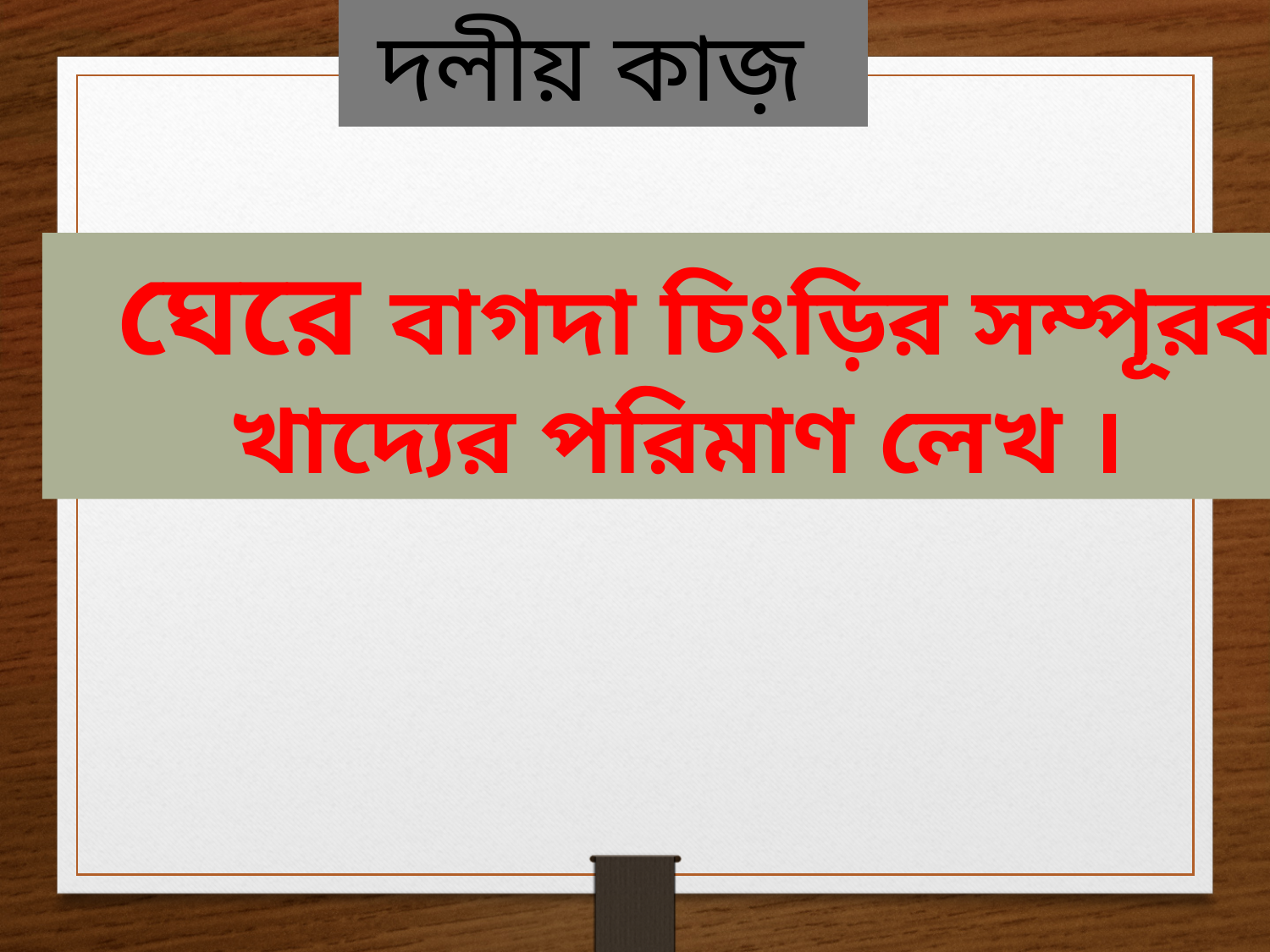

দলীয় কাজ়
  ঘেরে বাগদা চিংড়ির সম্পূরক খাদ্যের পরিমাণ লেখ ।